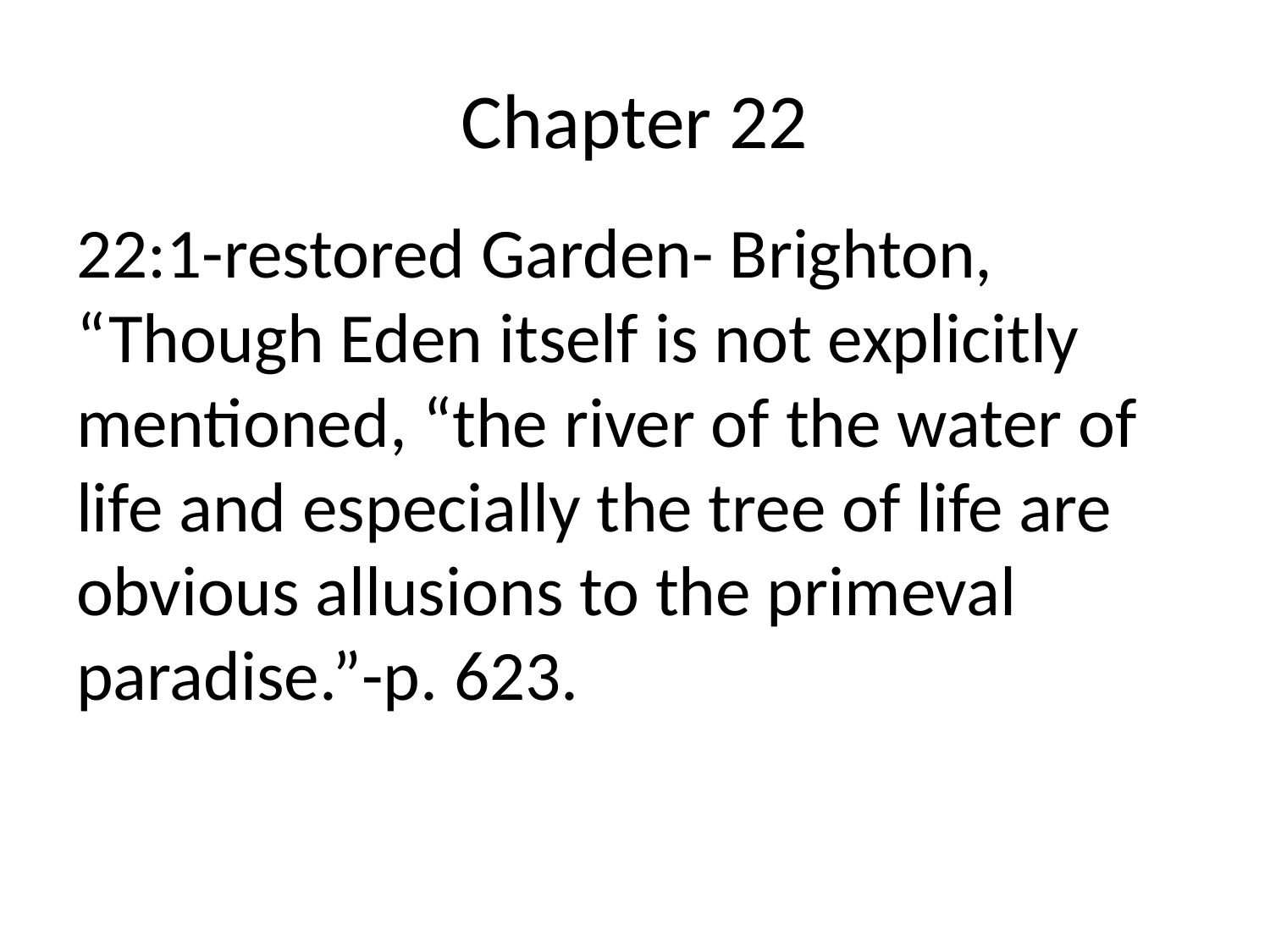

# Chapter 22
22:1-restored Garden- Brighton, “Though Eden itself is not explicitly mentioned, “the river of the water of life and especially the tree of life are obvious allusions to the primeval paradise.”-p. 623.